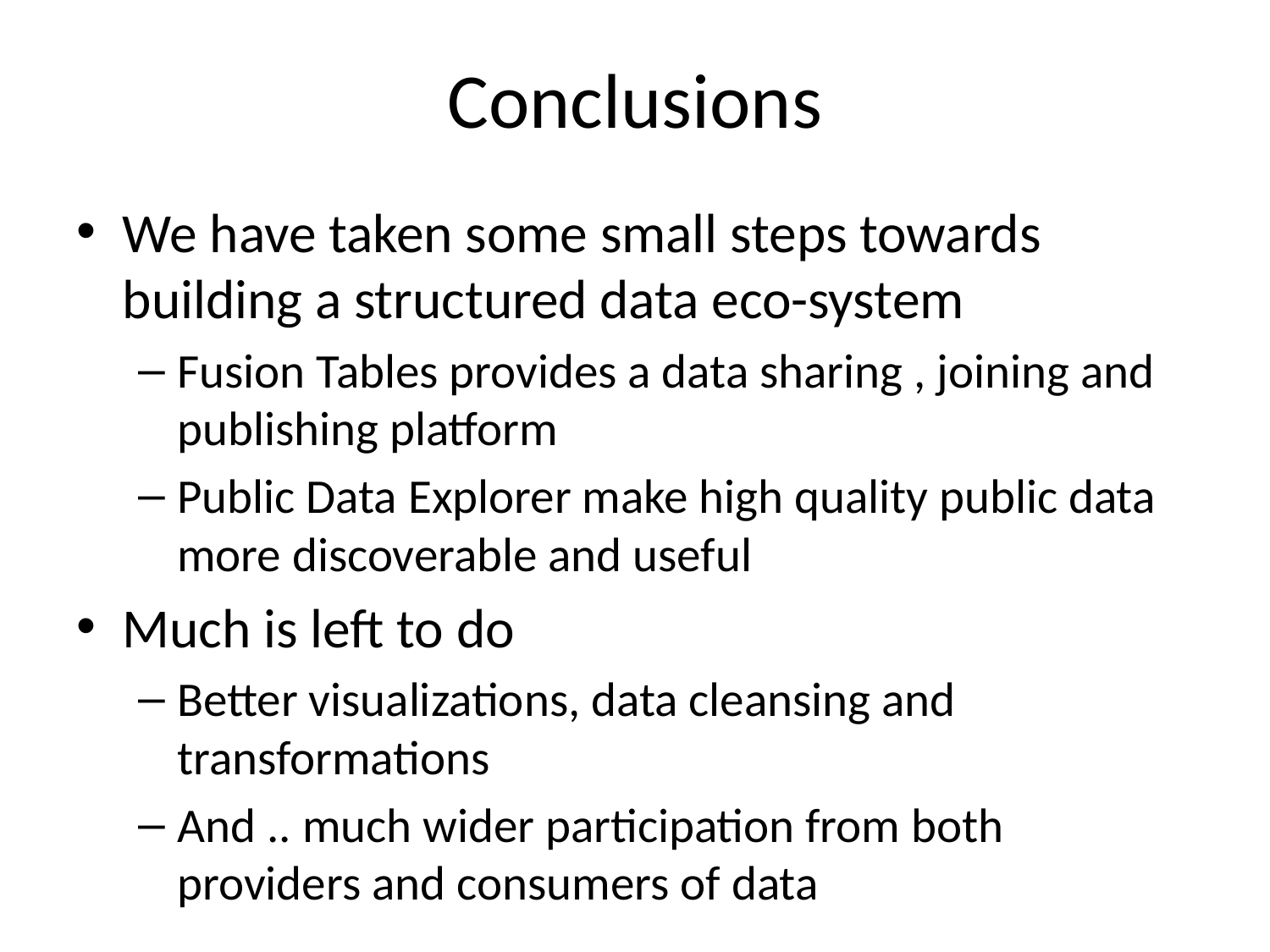

# Conclusions
We have taken some small steps towards building a structured data eco-system
Fusion Tables provides a data sharing , joining and publishing platform
Public Data Explorer make high quality public data more discoverable and useful
Much is left to do
Better visualizations, data cleansing and transformations
And .. much wider participation from both providers and consumers of data